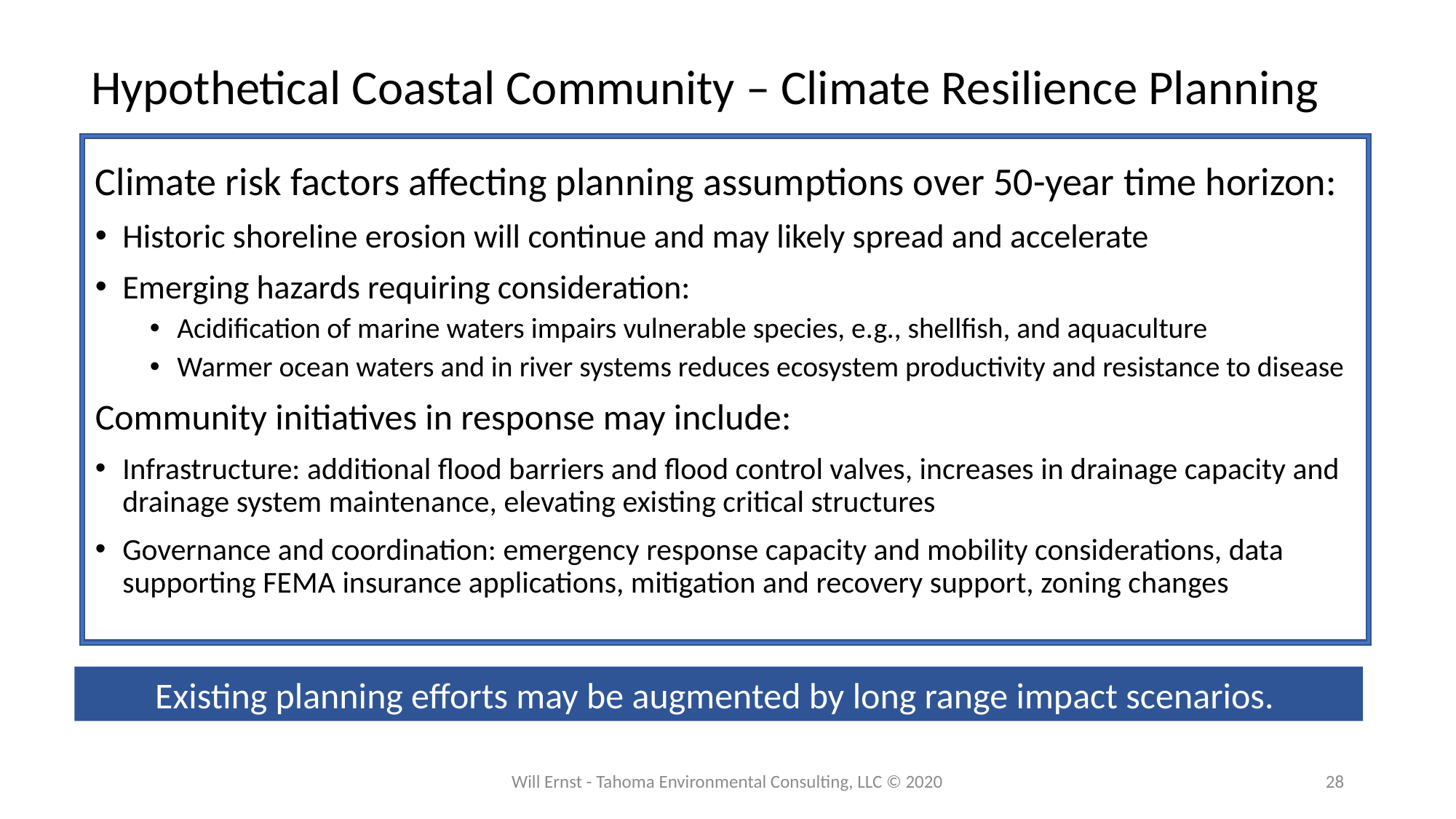

# Hypothetical Coastal Community – Climate Resilience Planning

Climate risk factors affecting planning assumptions over 50-year time horizon:
Historic shoreline erosion will continue and may likely spread and accelerate
Emerging hazards requiring consideration:
Acidification of marine waters impairs vulnerable species, e.g., shellfish, and aquaculture
Warmer ocean waters and in river systems reduces ecosystem productivity and resistance to disease
Community initiatives in response may include:
Infrastructure: additional flood barriers and flood control valves, increases in drainage capacity and drainage system maintenance, elevating existing critical structures
Governance and coordination: emergency response capacity and mobility considerations, data supporting FEMA insurance applications, mitigation and recovery support, zoning changes
Existing planning efforts may be augmented by long range impact scenarios.
Will Ernst - Tahoma Environmental Consulting, LLC © 2020
28